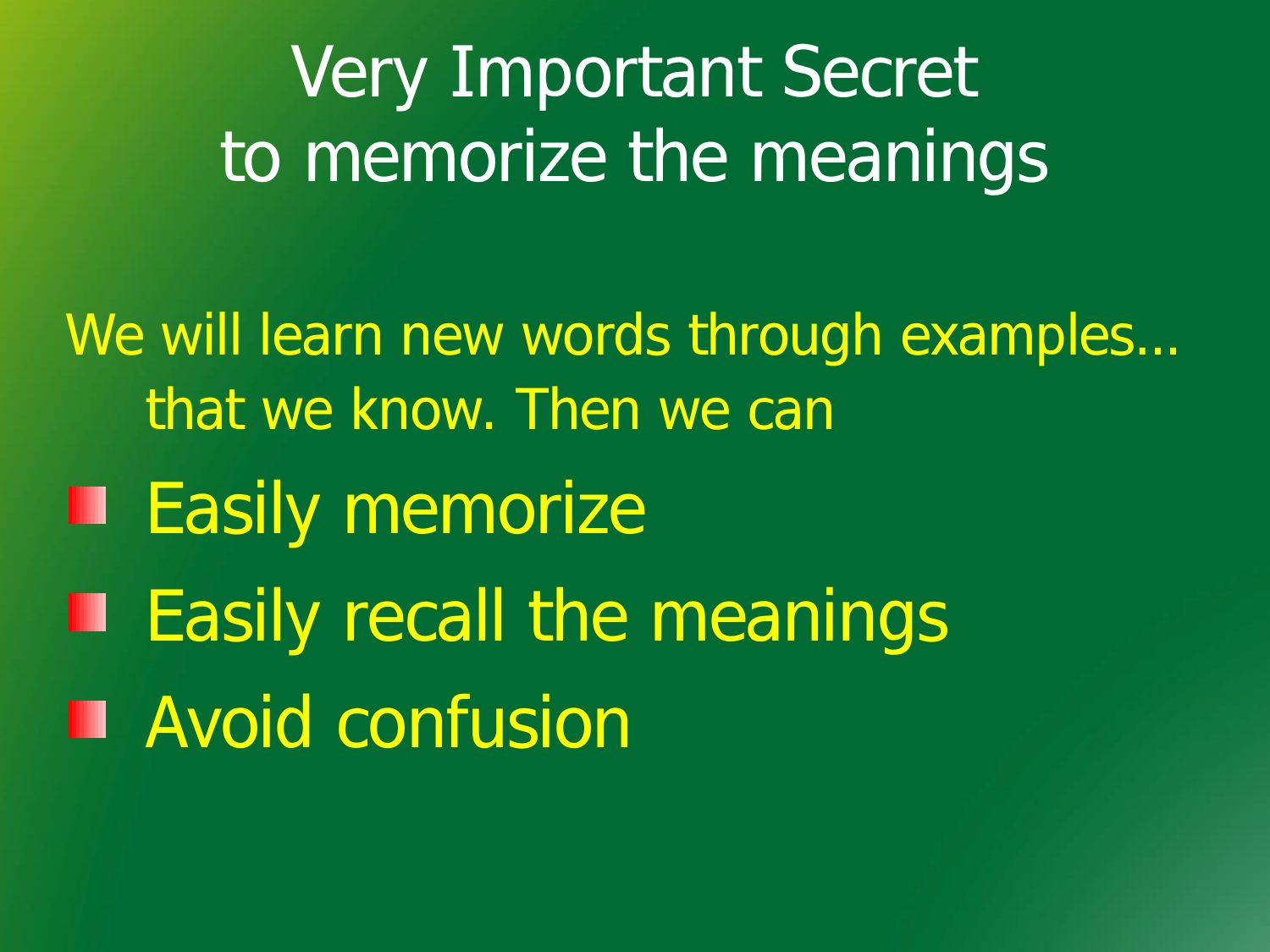

# Very Important Secret to memorize the meanings
We will learn new words through examples… that we know. Then we can
Easily memorize
Easily recall the meanings
Avoid confusion